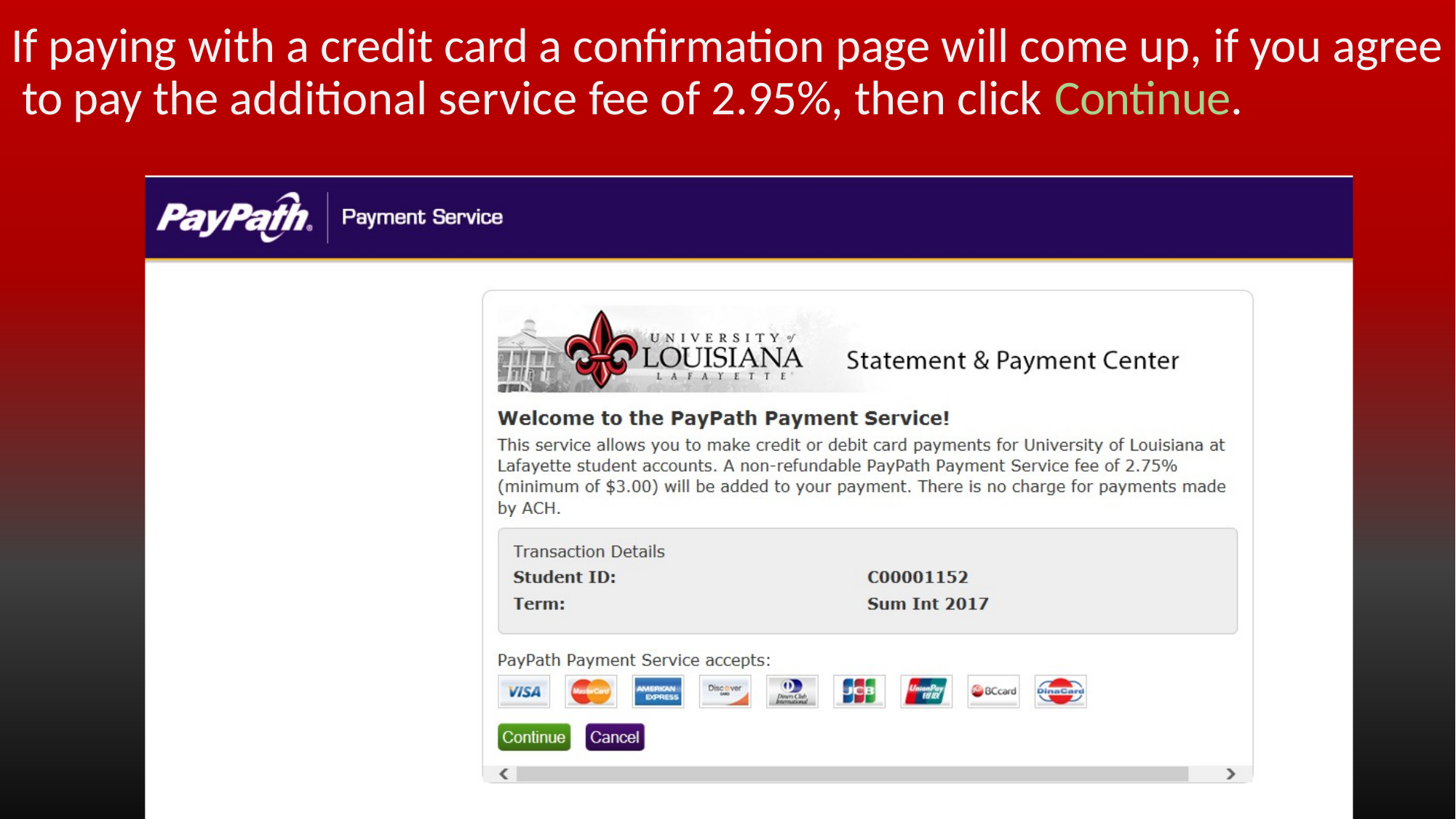

# If paying with a credit card a confirmation page will come up, if you agree  to pay the additional service fee of 2.95%, then click Continue.